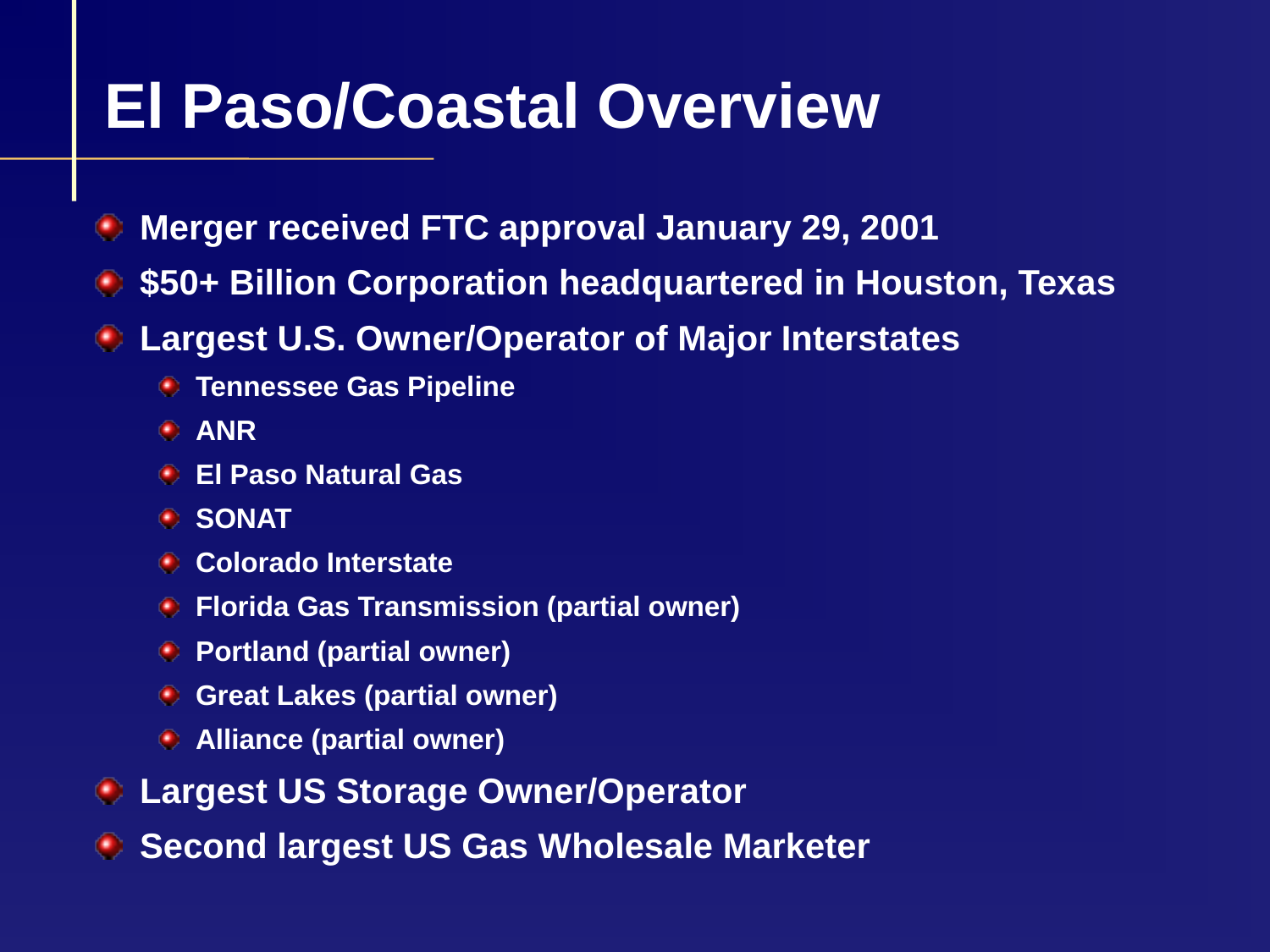

# El Paso/Coastal Overview
Merger received FTC approval January 29, 2001
$50+ Billion Corporation headquartered in Houston, Texas
Largest U.S. Owner/Operator of Major Interstates
Tennessee Gas Pipeline
ANR
El Paso Natural Gas
SONAT
Colorado Interstate
Florida Gas Transmission (partial owner)
Portland (partial owner)
Great Lakes (partial owner)
Alliance (partial owner)
Largest US Storage Owner/Operator
Second largest US Gas Wholesale Marketer